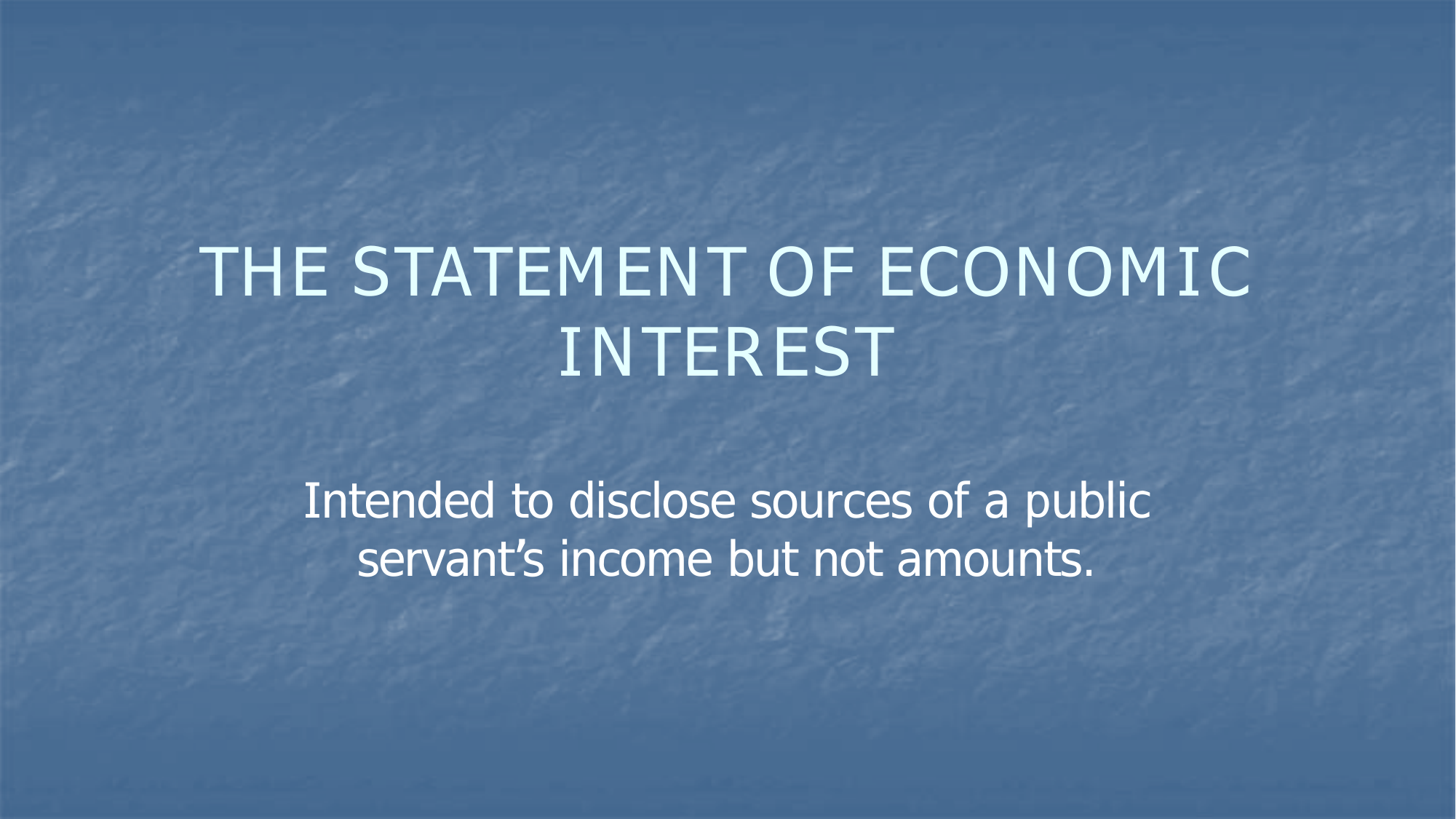

# THE STATEMENT OF ECONOMIC INTEREST
Intended to disclose sources of a public servant’s income but not amounts.